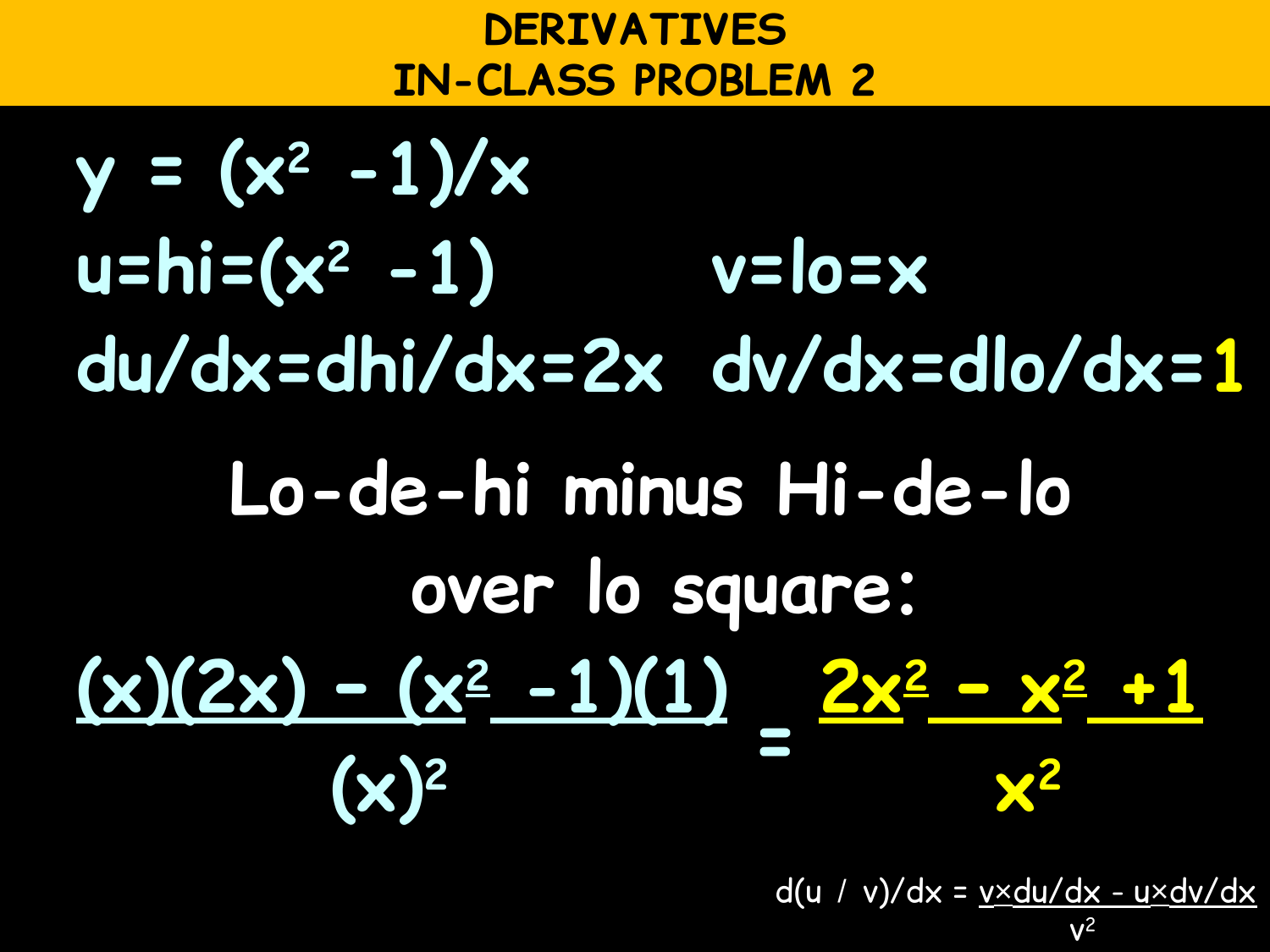

DERIVATIVES
IN-CLASS PROBLEM 2
y = (x2 -1)/x
u=hi=(x2 -1)		v=lo=x
du/dx=dhi/dx=2x	dv/dx=dlo/dx=1

Lo-de-hi minus Hi-de-lo
over lo square:
(x)(2x) – (x2 -1)(1)   2x2 – x2 +1
		(x)2					 x2

=
d(u / v)/dx = v×du/dx - u×dv/dx
              v2